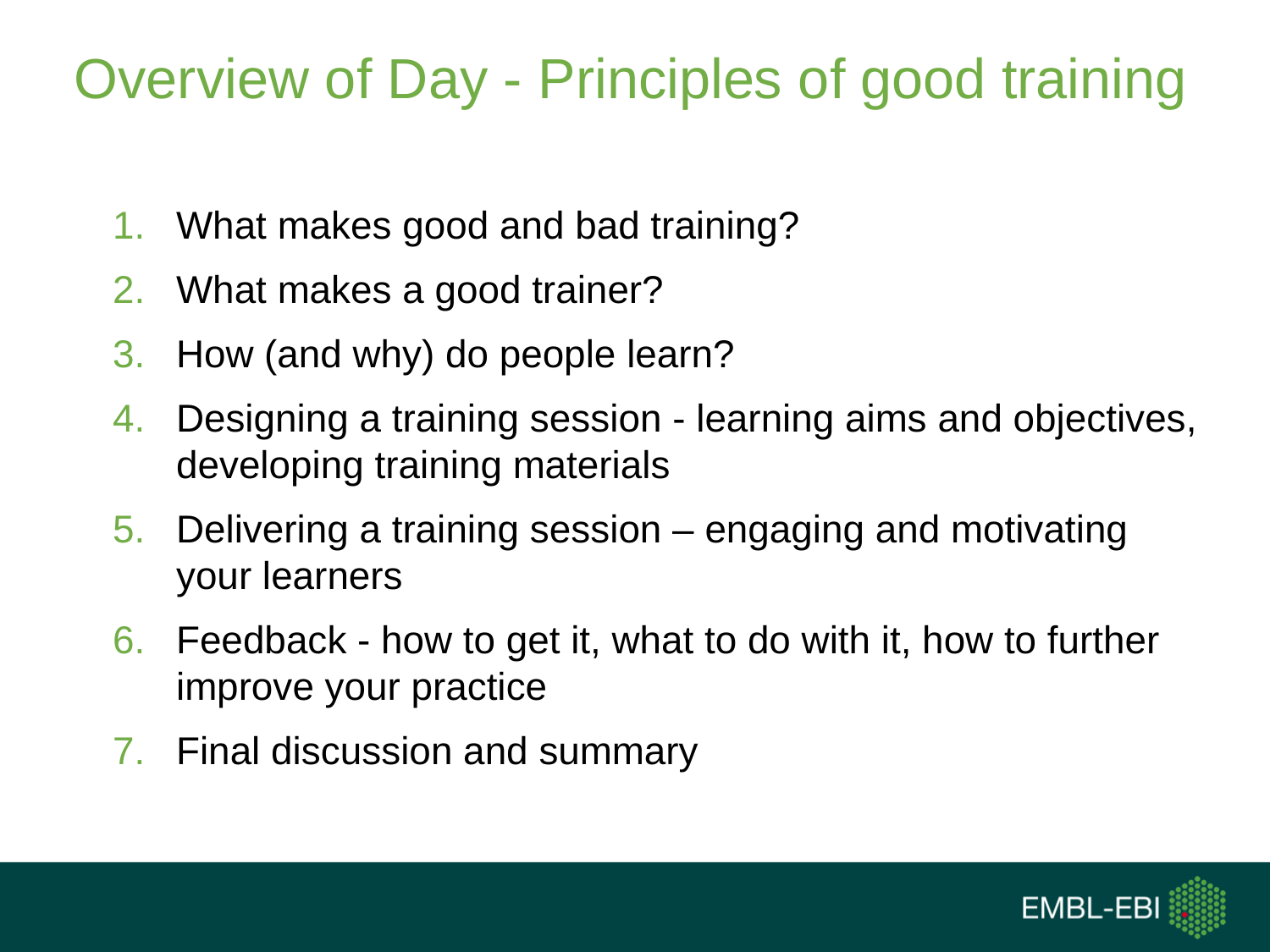

# Overview of Day - Principles of good training

What makes good and bad training?
What makes a good trainer?
How (and why) do people learn?
Designing a training session - learning aims and objectives, developing training materials
Delivering a training session – engaging and motivating your learners
Feedback - how to get it, what to do with it, how to further improve your practice
Final discussion and summary